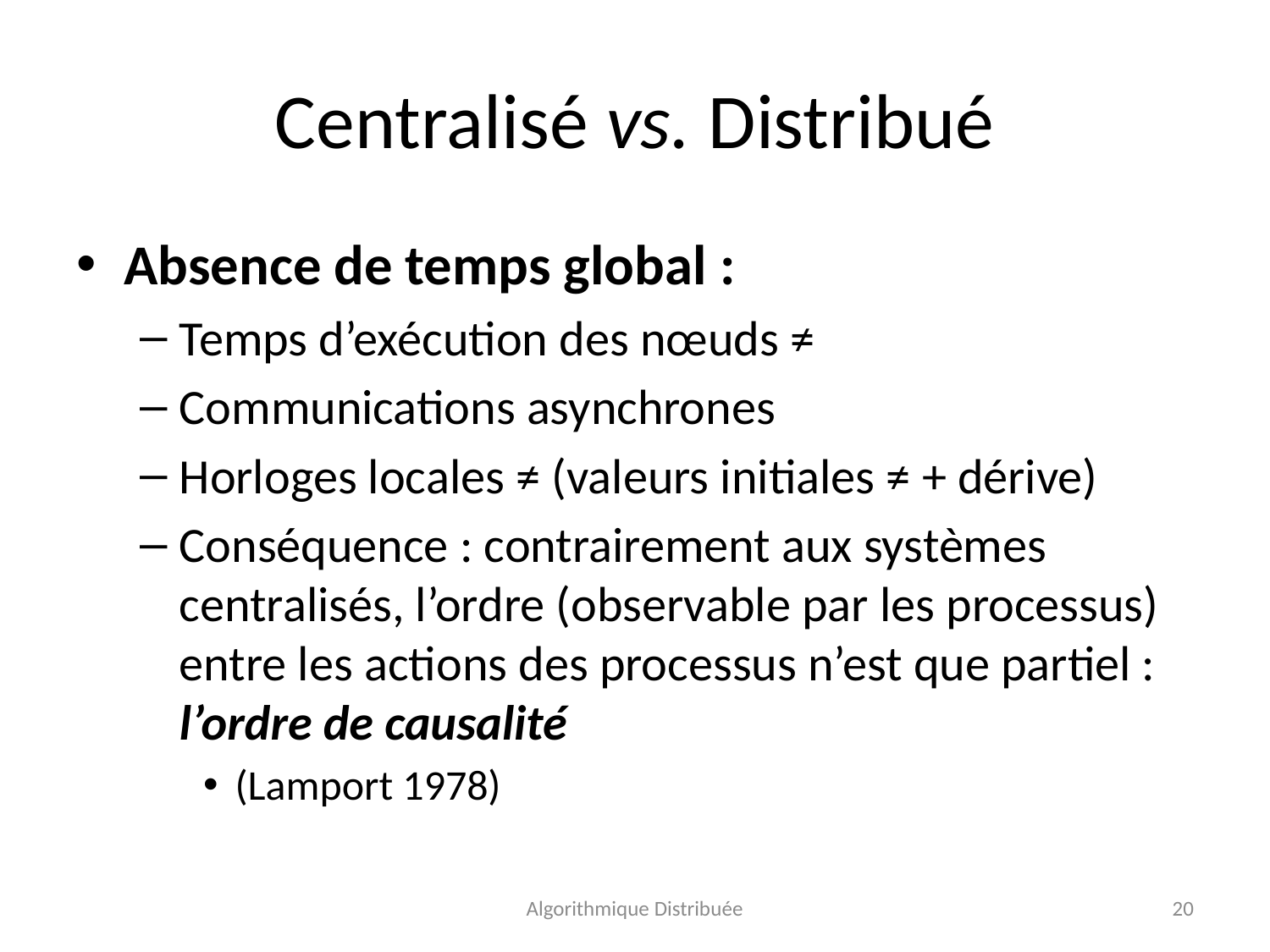

# Centralisé vs. Distribué
Absence de temps global :
Temps d’exécution des nœuds ≠
Communications asynchrones
Horloges locales ≠ (valeurs initiales ≠ + dérive)
Conséquence : contrairement aux systèmes centralisés, l’ordre (observable par les processus) entre les actions des processus n’est que partiel : l’ordre de causalité
(Lamport 1978)
Algorithmique Distribuée
20